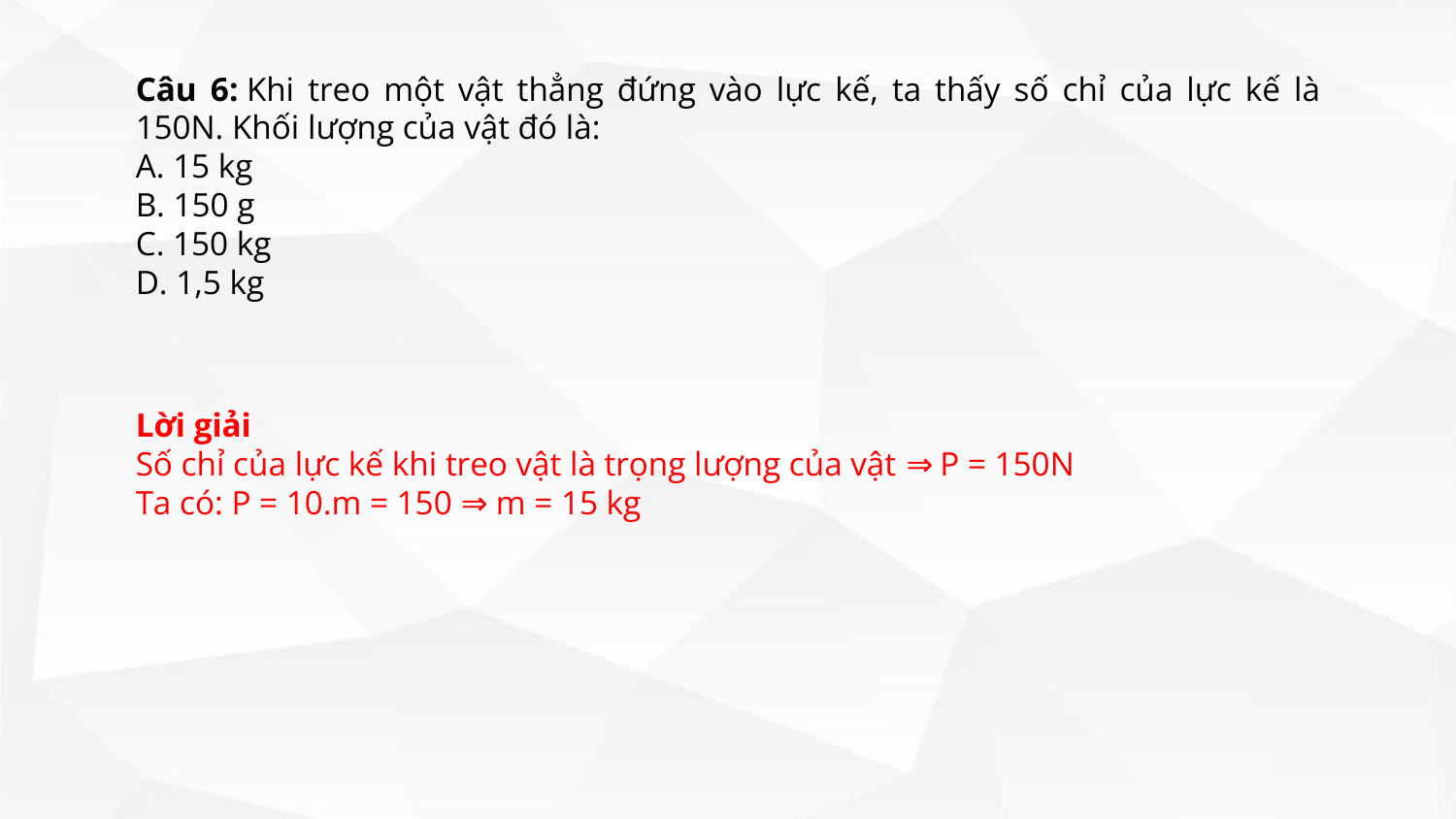

Câu 6: Khi treo một vật thẳng đứng vào lực kế, ta thấy số chỉ của lực kế là 150N. Khối lượng của vật đó là:
A. 15 kg
B. 150 g
C. 150 kg
D. 1,5 kg
Lời giải
Số chỉ của lực kế khi treo vật là trọng lượng của vật ⇒ P = 150N
Ta có: P = 10.m = 150 ⇒ m = 15 kg